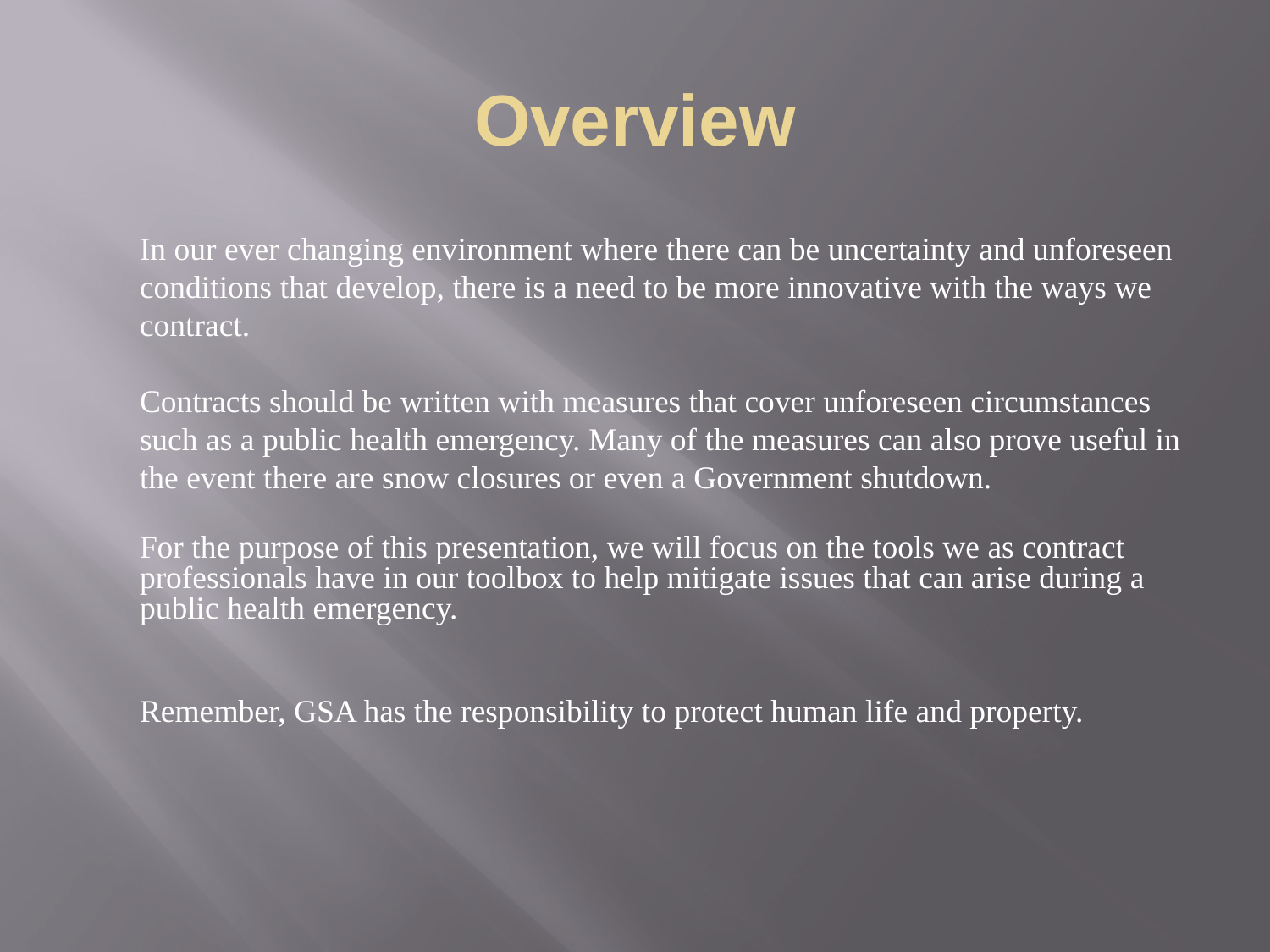

# Overview
In our ever changing environment where there can be uncertainty and unforeseen conditions that develop, there is a need to be more innovative with the ways we contract.

Contracts should be written with measures that cover unforeseen circumstances such as a public health emergency. Many of the measures can also prove useful in the event there are snow closures or even a Government shutdown.

For the purpose of this presentation, we will focus on the tools we as contract professionals have in our toolbox to help mitigate issues that can arise during a public health emergency.

Remember, GSA has the responsibility to protect human life and property.